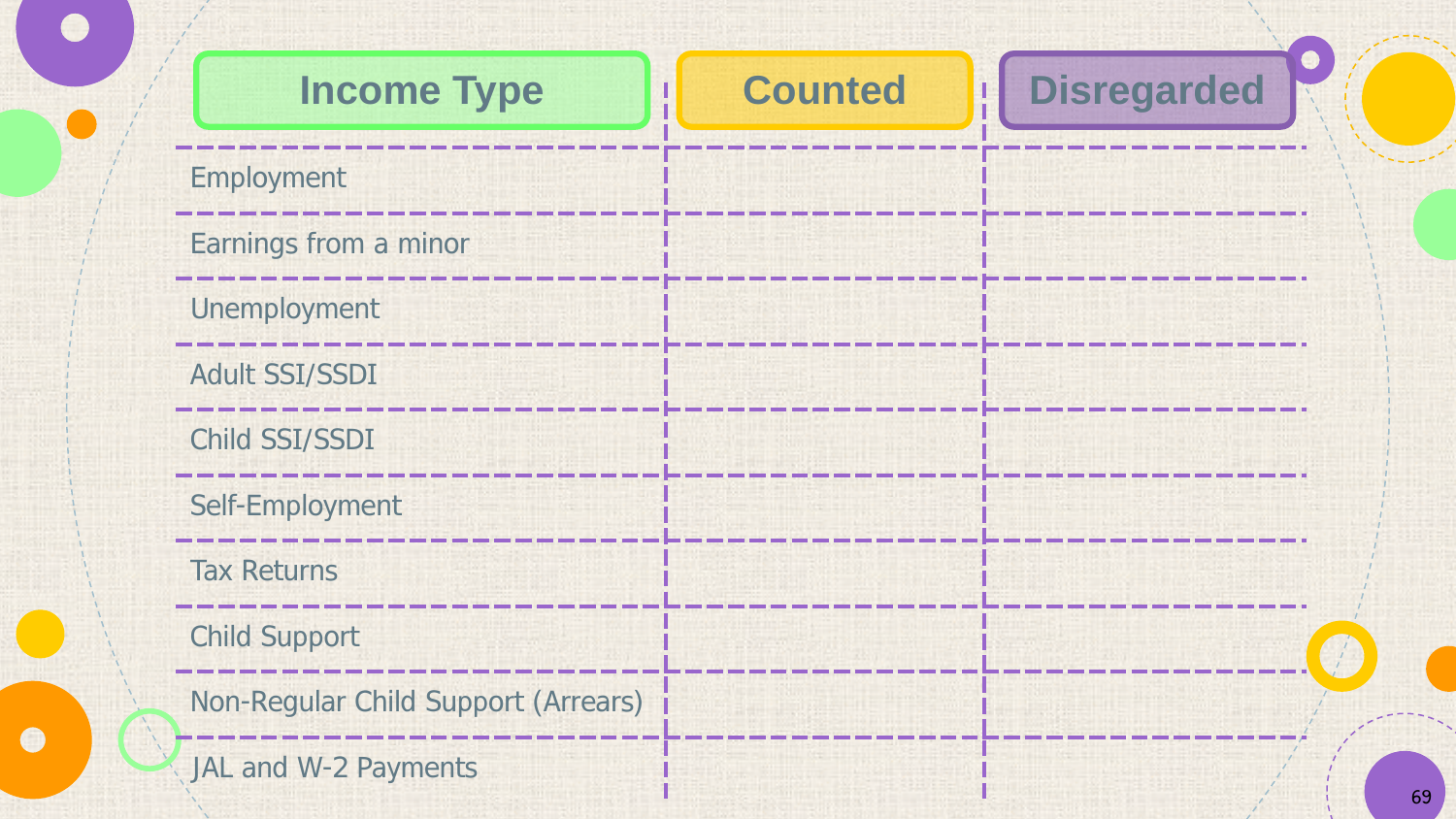

Counted
Disregarded
Income Type

|  |  |  |
| --- | --- | --- |
| Employment |  |  |
| Earnings from a minor |  |  |
| Unemployment |  |  |
| Adult SSI/SSDI |  |  |
| Child SSI/SSDI |  |  |
| Self-Employment |  |  |
| Tax Returns |  |  |
| Child Support |  |  |
| Non-Regular Child Support (Arrears) |  |  |
| JAL and W-2 Payments |  |  |
69